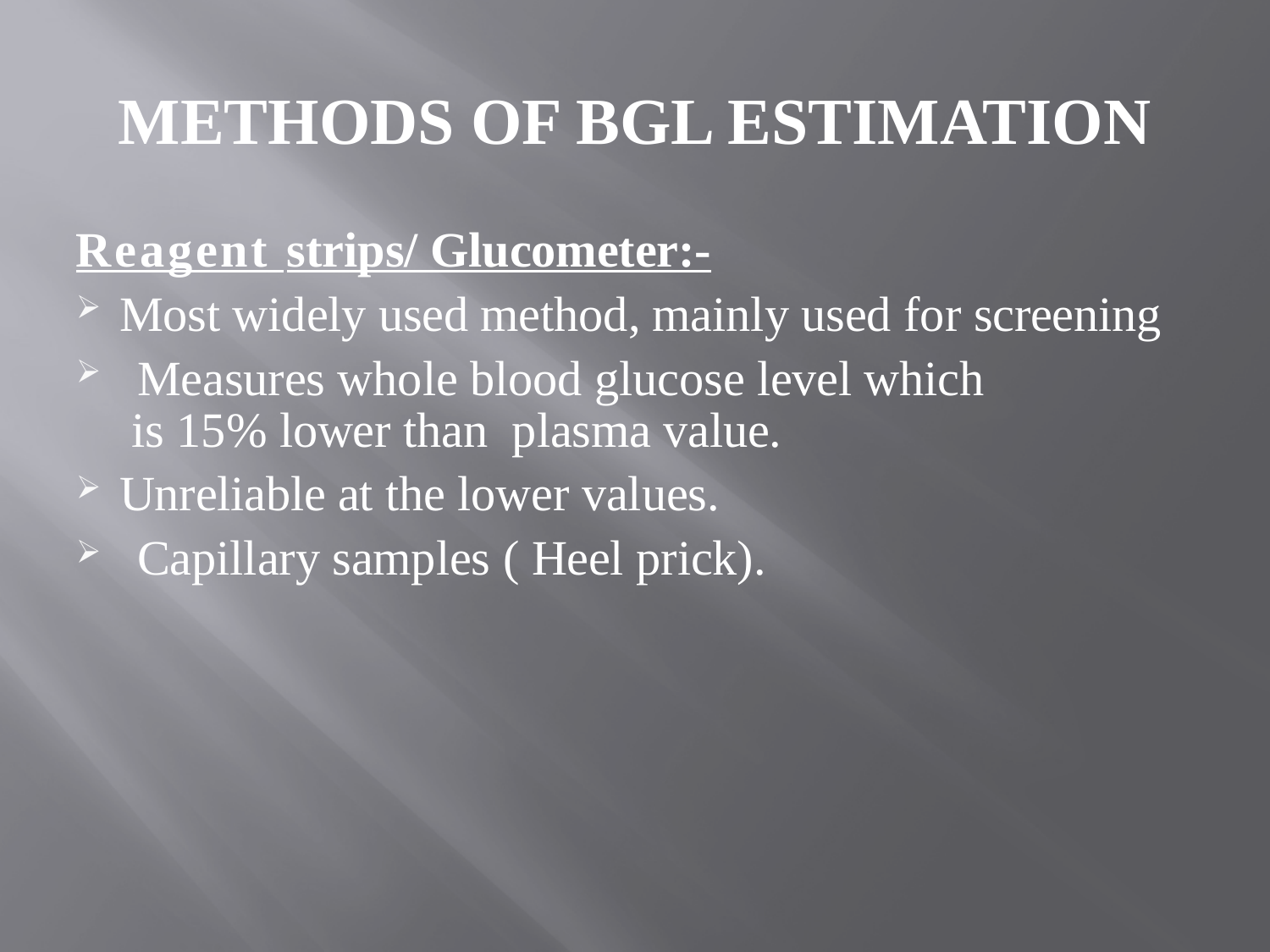

# METHODS OF BGL ESTIMATION
Reagent strips/ Glucometer:-
Most widely used method, mainly used for screening
 Measures whole blood glucose level which
 is 15% lower than  plasma value.
Unreliable at the lower values.
 Capillary samples ( Heel prick).